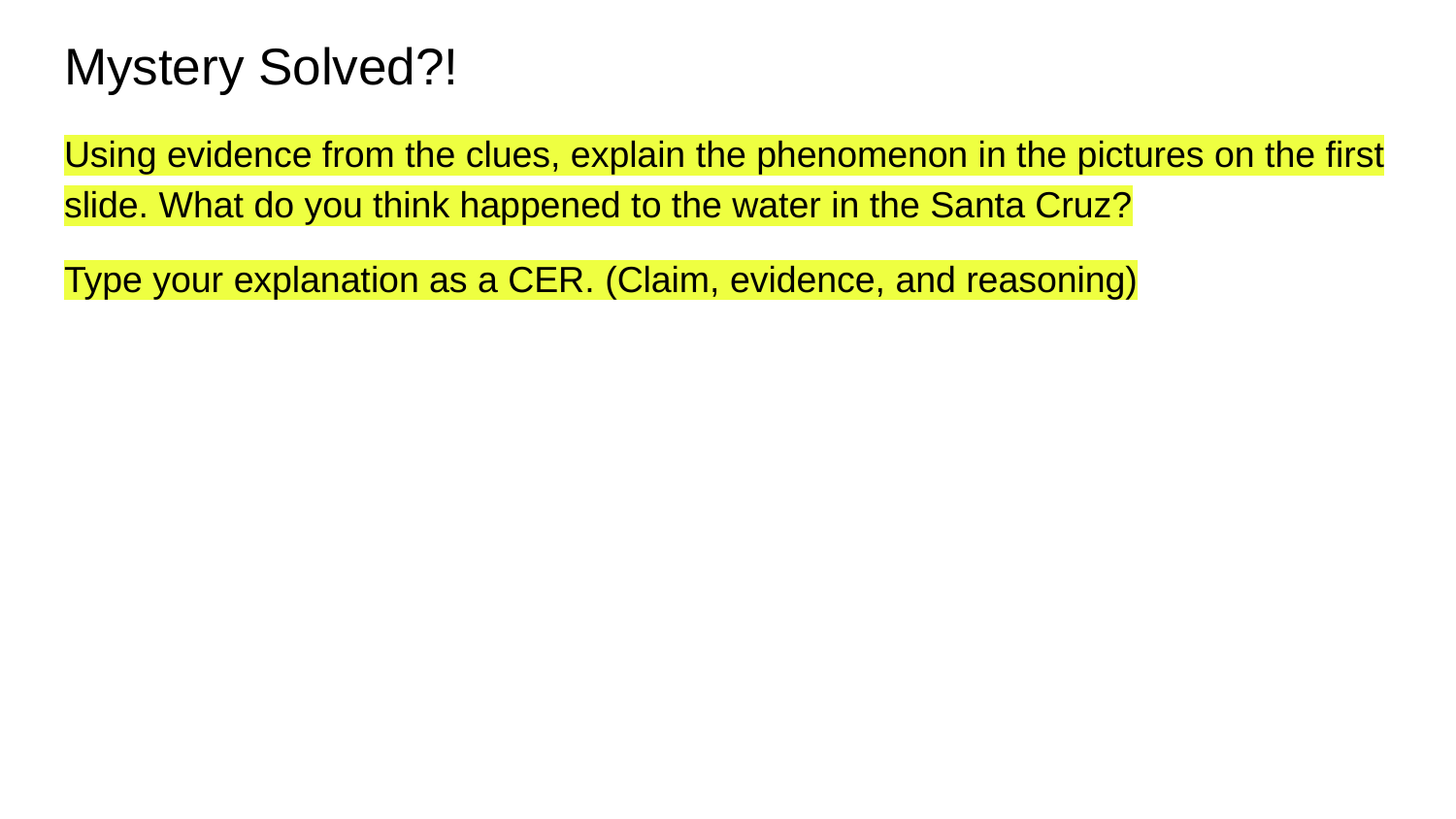

# Mystery Solved?!
Using evidence from the clues, explain the phenomenon in the pictures on the first slide. What do you think happened to the water in the Santa Cruz?
Type your explanation as a CER. (Claim, evidence, and reasoning)